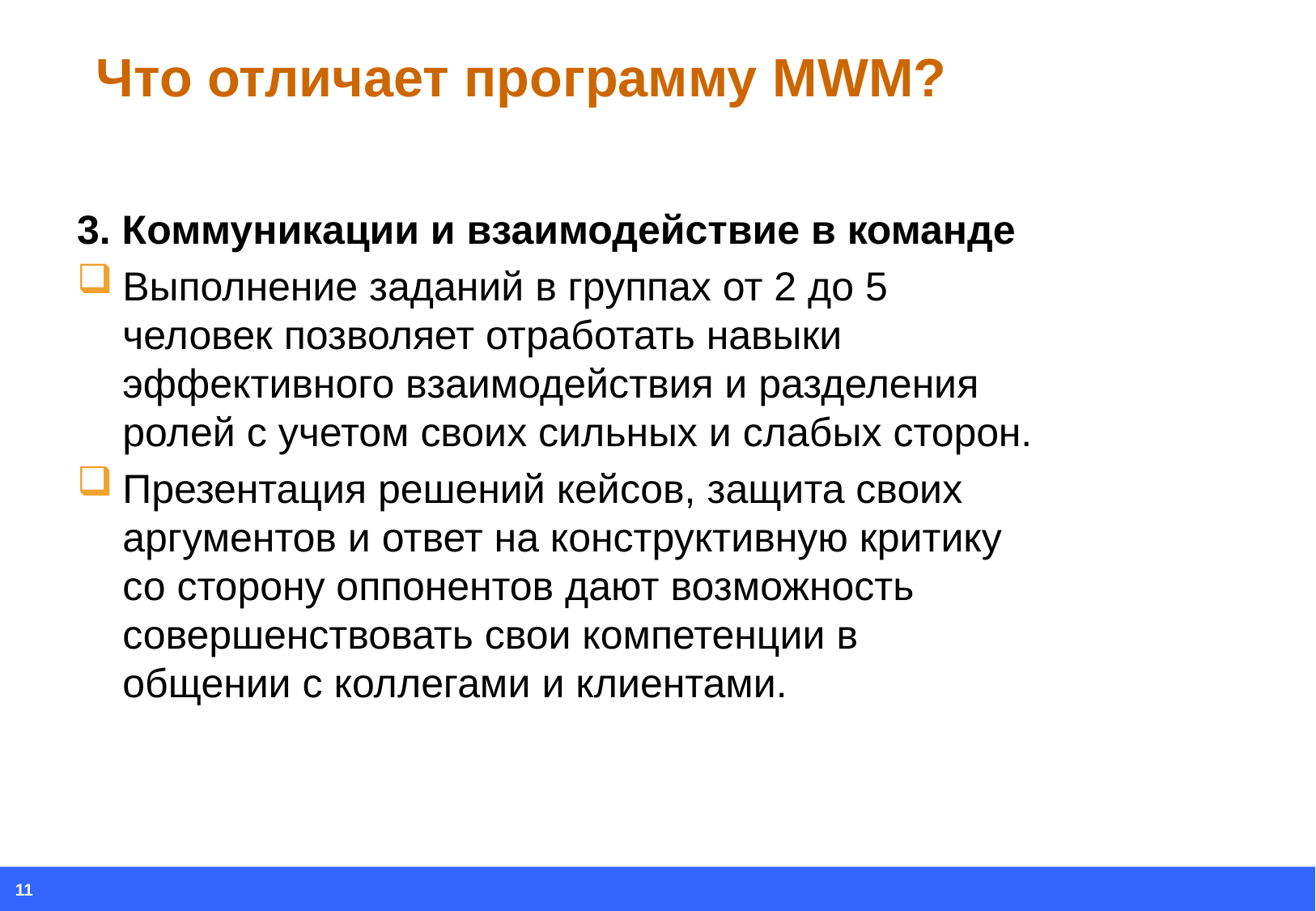

# Что отличает программу MWM?
3. Коммуникации и взаимодействие в команде
Выполнение заданий в группах от 2 до 5 человек позволяет отработать навыки эффективного взаимодействия и разделения ролей с учетом своих сильных и слабых сторон.
Презентация решений кейсов, защита своих аргументов и ответ на конструктивную критику со сторону оппонентов дают возможность совершенствовать свои компетенции в общении с коллегами и клиентами.
11